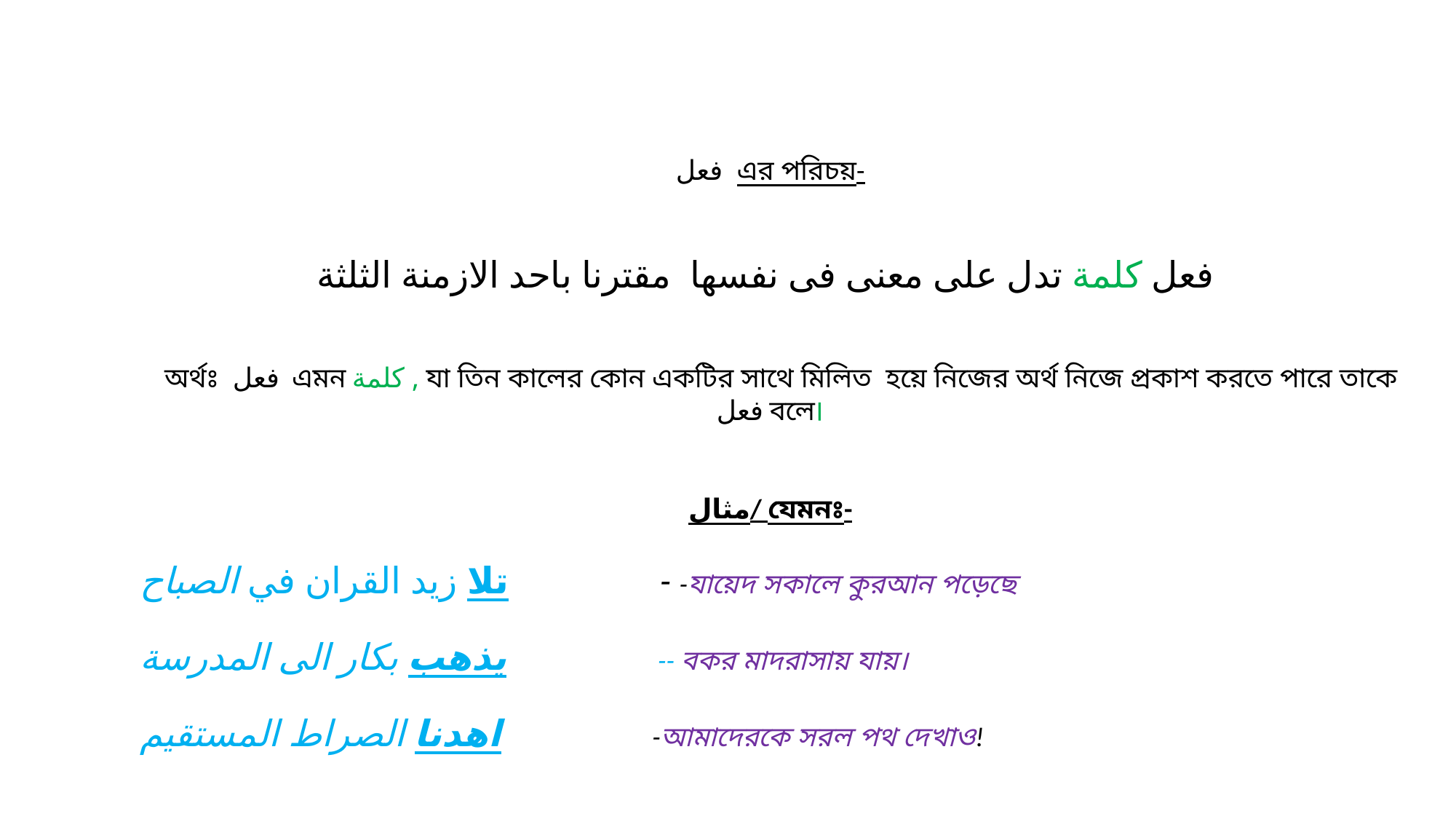

فعل  এর পরিচয়-

فعل كلمة تدل على معنى فى نفسها  مقترنا باحد الازمنة الثلثة

   অর্থঃ  فعل  এমন كلمة , যা তিন কালের কোন একটির সাথে মিলিত  হয়ে নিজের অর্থ নিজে প্রকাশ করতে পারে তাকে فعل বলে।

مثال/ যেমনঃ-

تلا زيد القران في الصباح                - -যায়েদ সকালে কুরআন পড়েছে

يذهب بكار الى المدرسة                -- বকর মাদরাসায় যায়।

اهدنا الصراط المستقيم                -আমাদেরকে সরল পথ দেখাও!